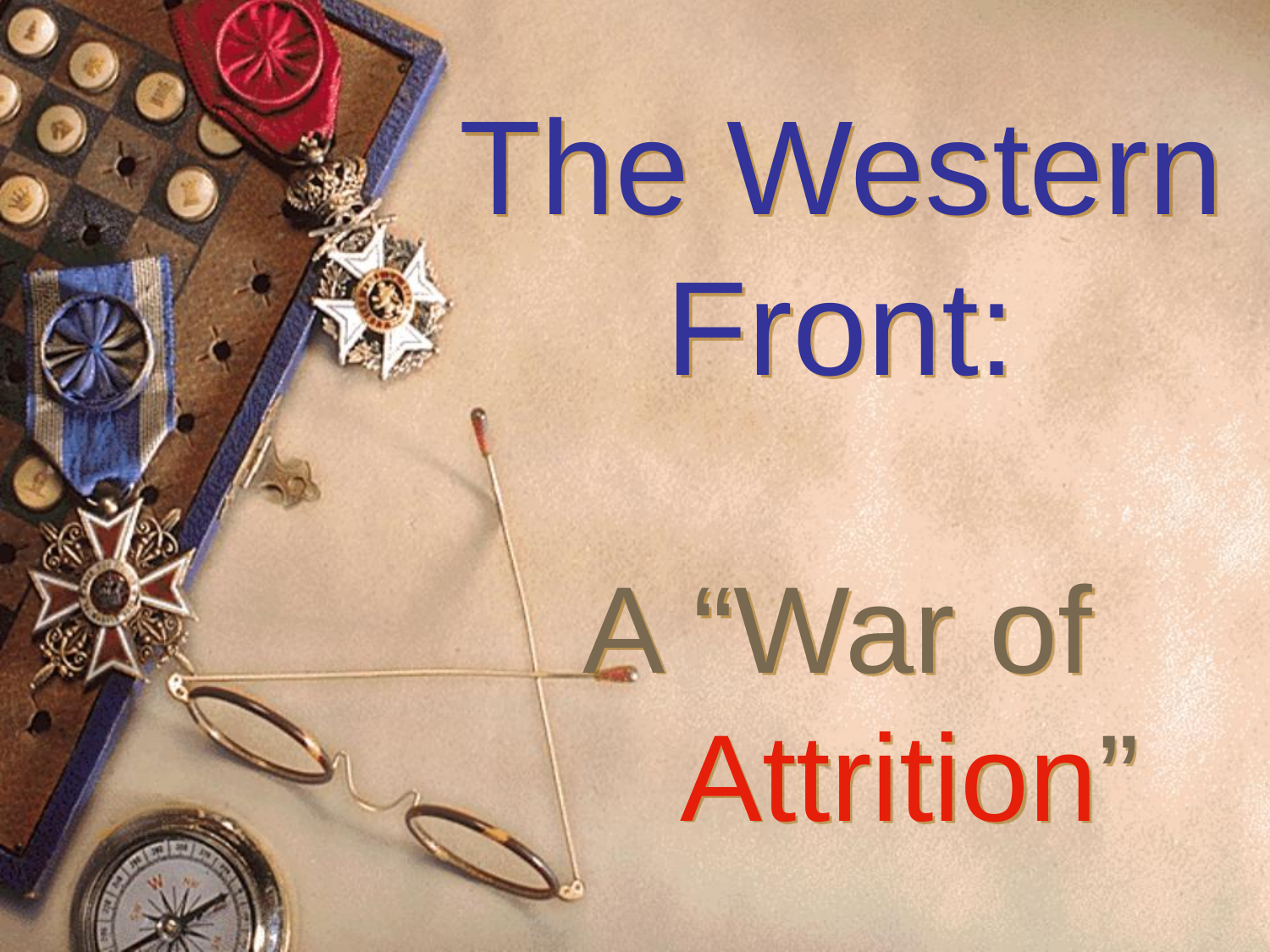

# The Western Front: A “War of Attrition”